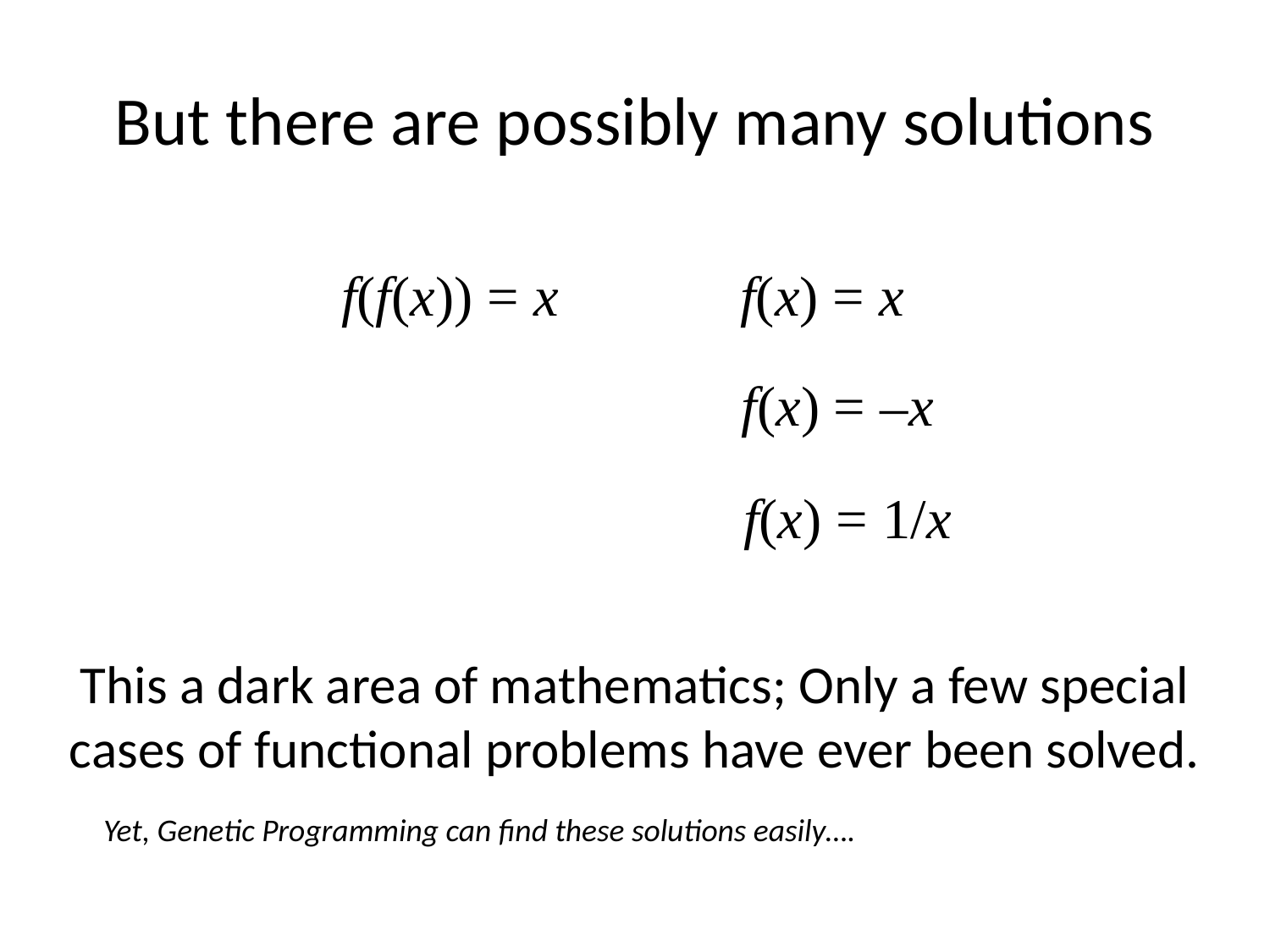

# But there are possibly many solutions
f(f(x)) = x
f(x) = x
f(x) = –x
f(x) = 1/x
This a dark area of mathematics; Only a few special cases of functional problems have ever been solved.
Yet, Genetic Programming can find these solutions easily….